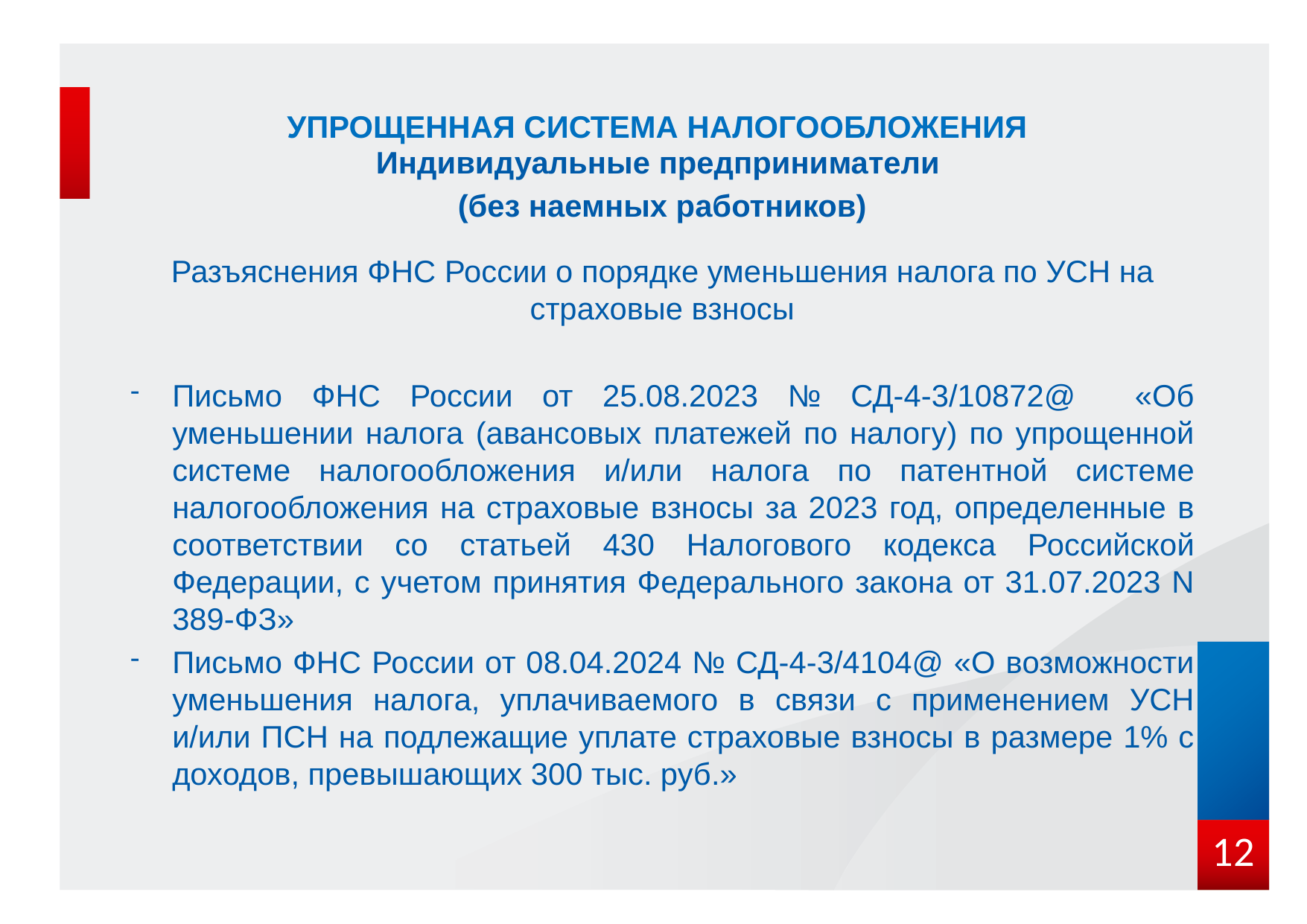

# Упрощенная система налогообложения
Индивидуальные предприниматели
(без наемных работников)

Разъяснения ФНС России о порядке уменьшения налога по УСН на страховые взносы

Письмо ФНС России от 25.08.2023 № СД-4-3/10872@  «Об уменьшении налога (авансовых платежей по налогу) по упрощенной системе налогообложения и/или налога по патентной системе налогообложения на страховые взносы за 2023 год, определенные в соответствии со статьей 430 Налогового кодекса Российской Федерации, с учетом принятия Федерального закона от 31.07.2023 N 389-ФЗ»
Письмо ФНС России от 08.04.2024 № СД-4-3/4104@ «О возможности уменьшения налога, уплачиваемого в связи с применением УСН и/или ПСН на подлежащие уплате страховые взносы в размере 1% с доходов, превышающих 300 тыс. руб.»

12